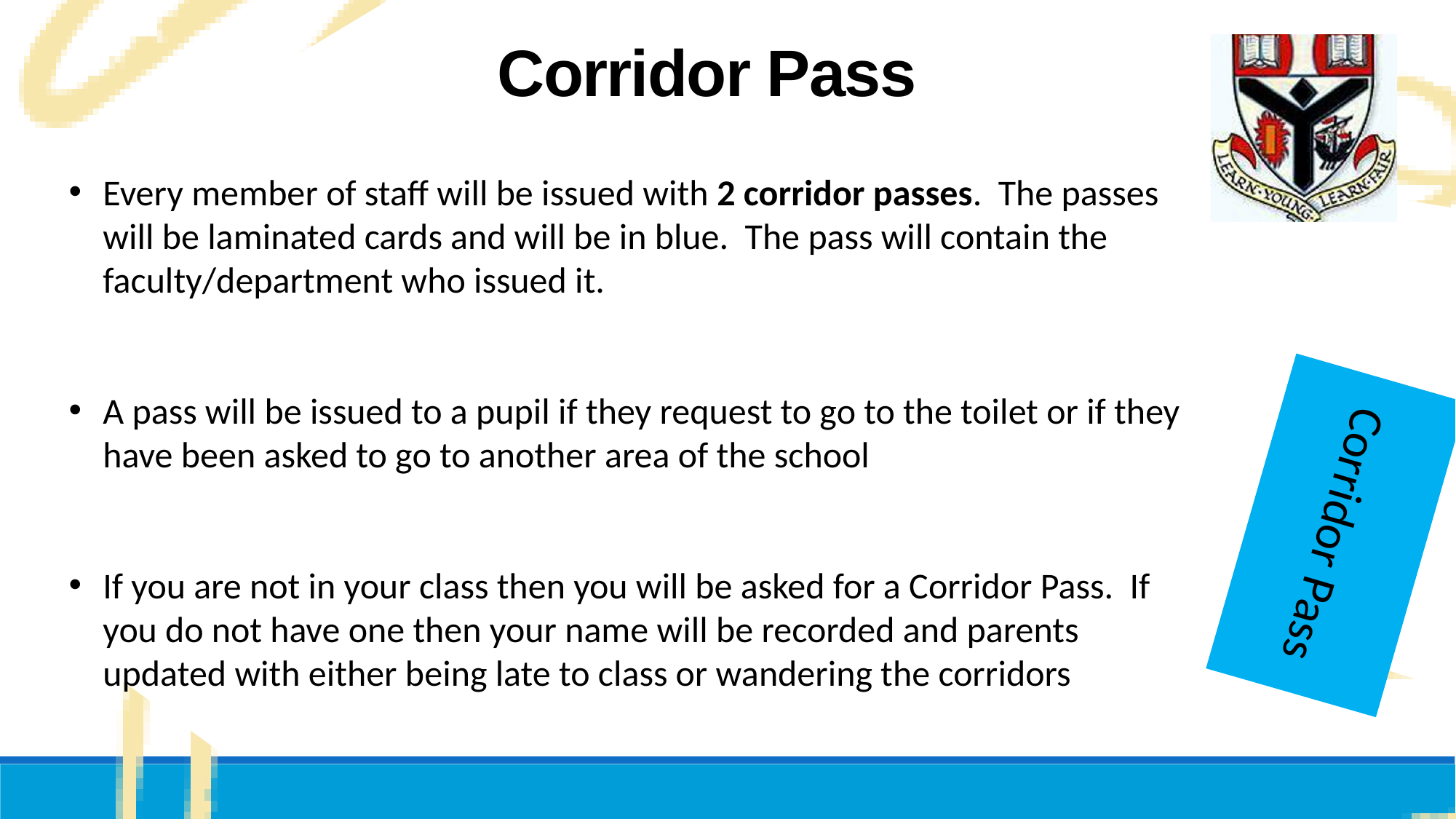

Corridor Pass

Every member of staff will be issued with 2 corridor passes.  The passes will be laminated cards and will be in blue.  The pass will contain the faculty/department who issued it.

A pass will be issued to a pupil if they request to go to the toilet or if they have been asked to go to another area of the school

If you are not in your class then you will be asked for a Corridor Pass.  If you do not have one then your name will be recorded and parents updated with either being late to class or wandering the corridors

Corridor Pass